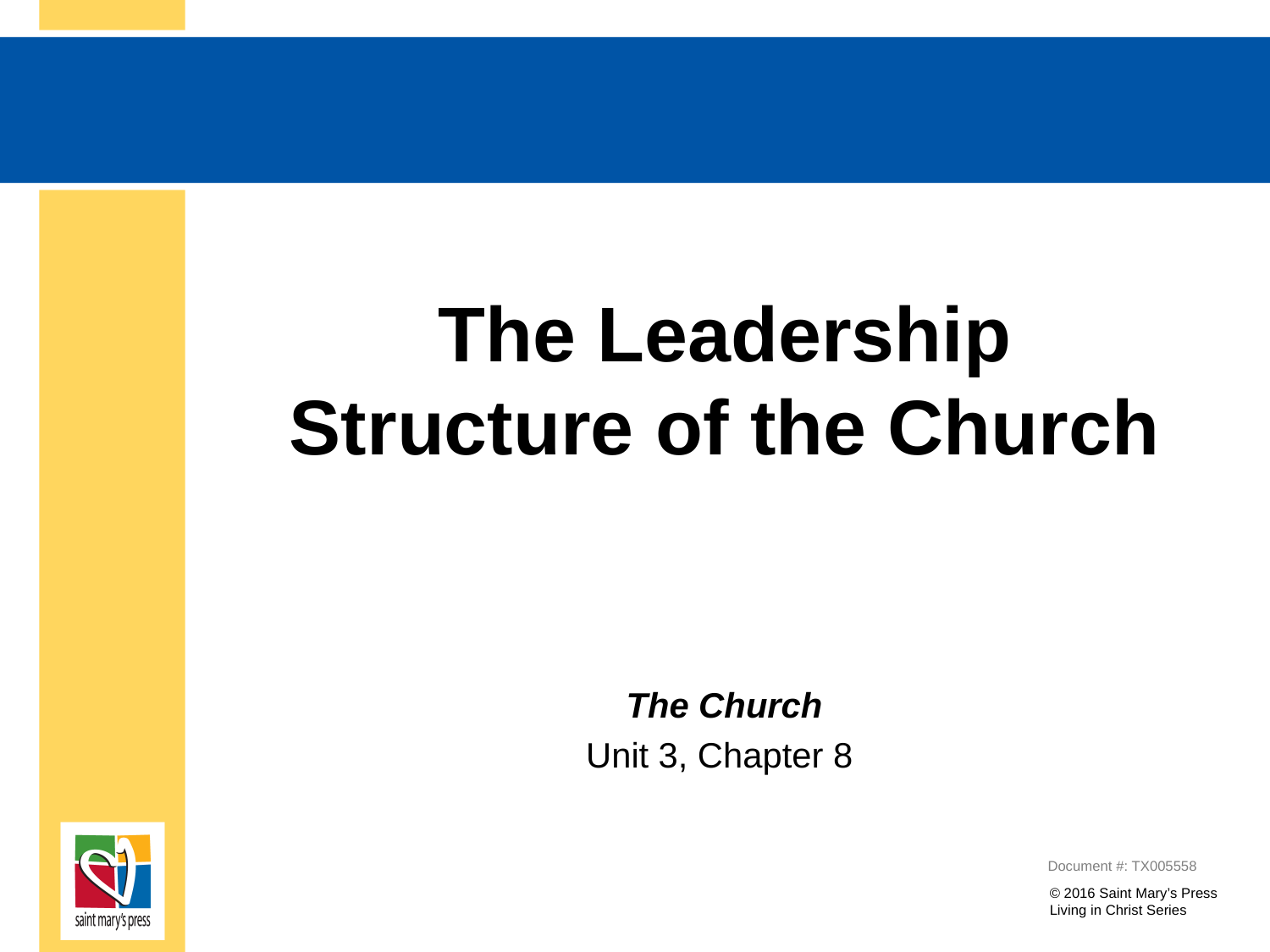

# The Leadership Structure of the Church
 The Church
Unit 3, Chapter 8
Document #: TX005558
© 2016 Saint Mary’s Press
Living in Christ Series